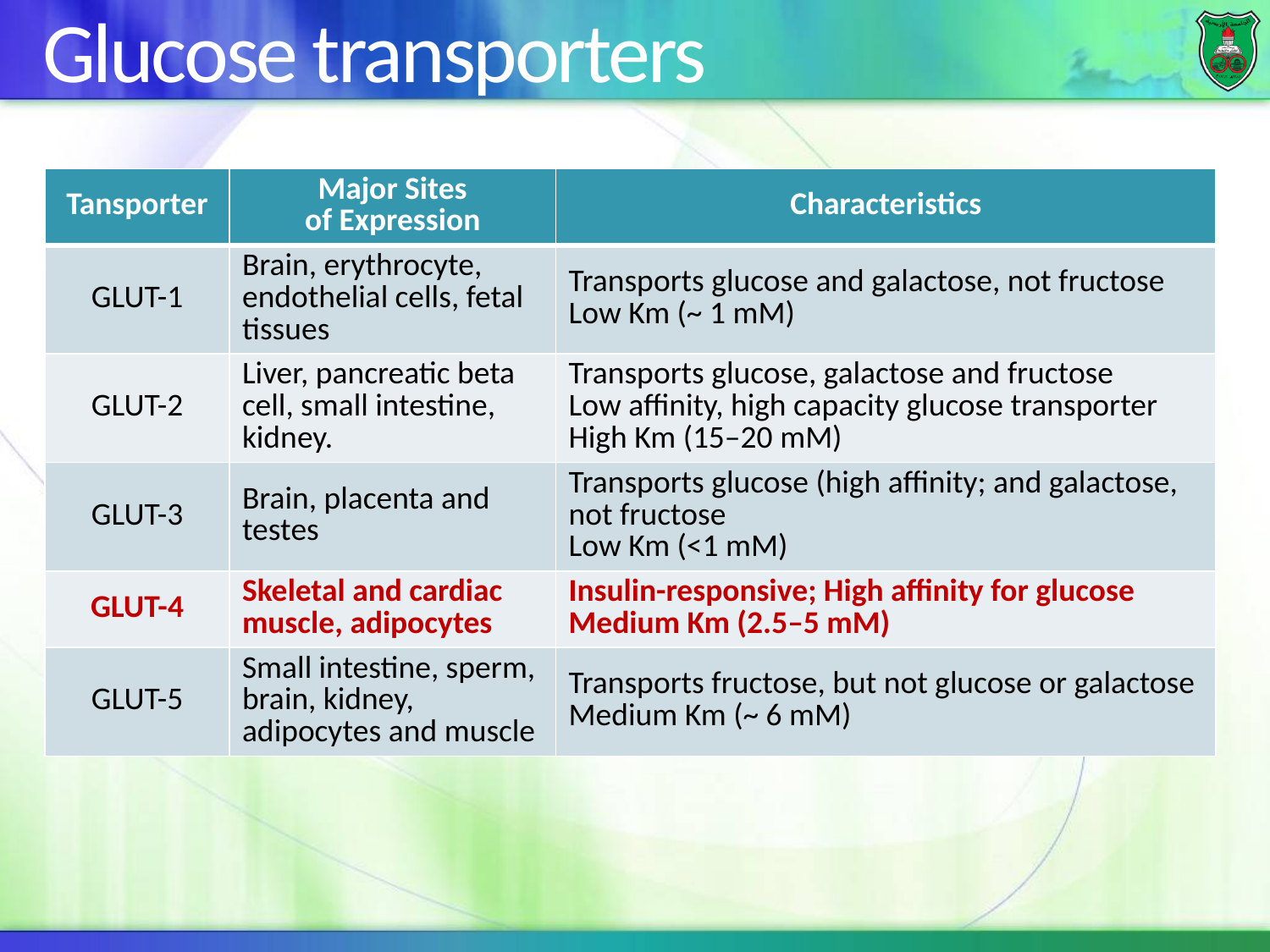

# Glucose transporters
| Tansporter | Major Sites of Expression | Characteristics |
| --- | --- | --- |
| GLUT-1 | Brain, erythrocyte, endothelial cells, fetal tissues | Transports glucose and galactose, not fructose Low Km (~ 1 mM) |
| GLUT-2 | Liver, pancreatic beta cell, small intestine, kidney. | Transports glucose, galactose and fructose Low affinity, high capacity glucose transporter High Km (15–20 mM) |
| GLUT-3 | Brain, placenta and testes | Transports glucose (high affinity; and galactose, not fructose Low Km (<1 mM) |
| GLUT-4 | Skeletal and cardiac muscle, adipocytes | Insulin-responsive; High affinity for glucose Medium Km (2.5–5 mM) |
| GLUT-5 | Small intestine, sperm, brain, kidney, adipocytes and muscle | Transports fructose, but not glucose or galactose Medium Km (~ 6 mM) |